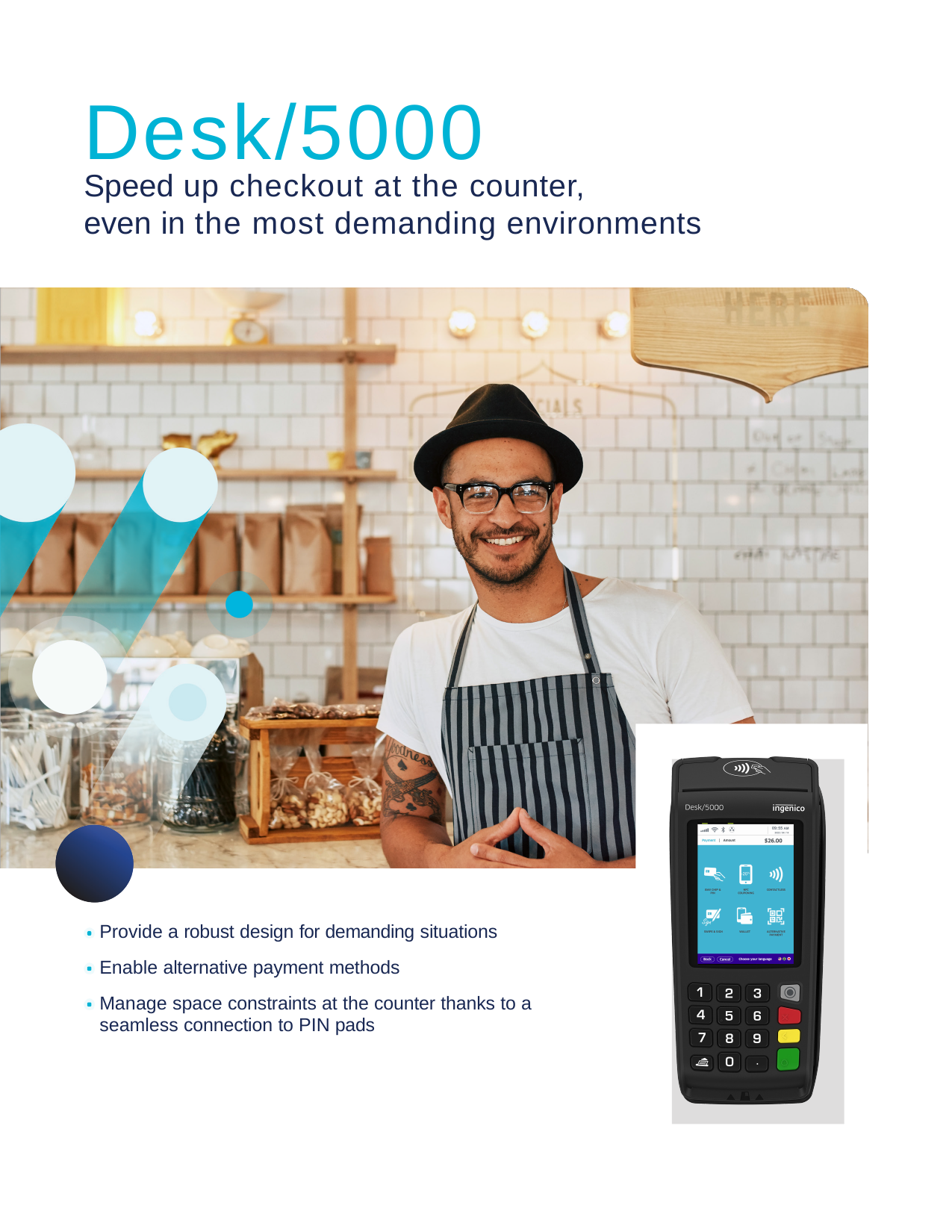

# Desk/5000
Speed up checkout at the counter,
even in the most demanding environments
Provide a robust design for demanding situations
Enable alternative payment methods
Manage space constraints at the counter thanks to a seamless connection to PIN pads